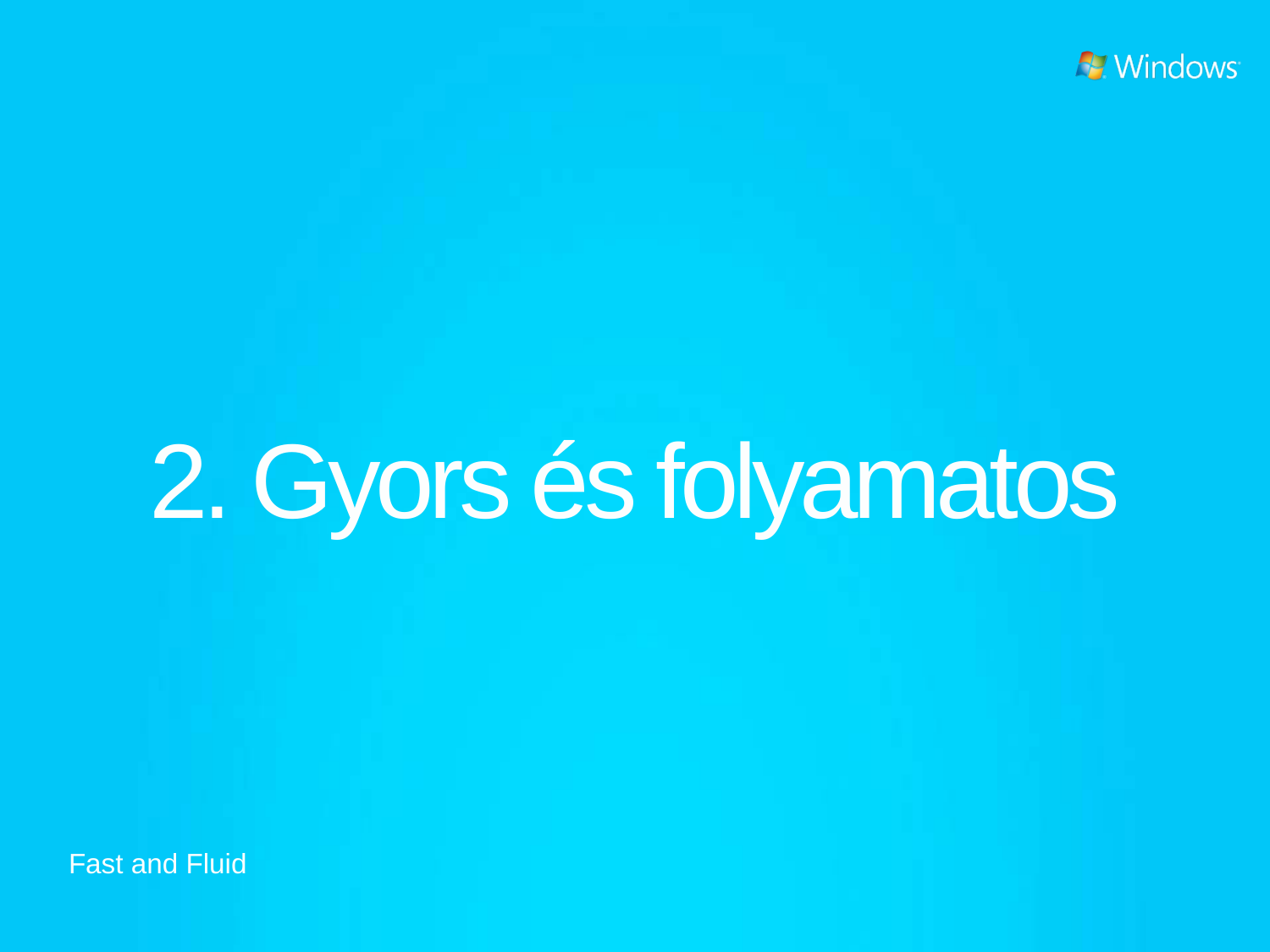

# 2. Gyors és folyamatos

Fast and Fluid